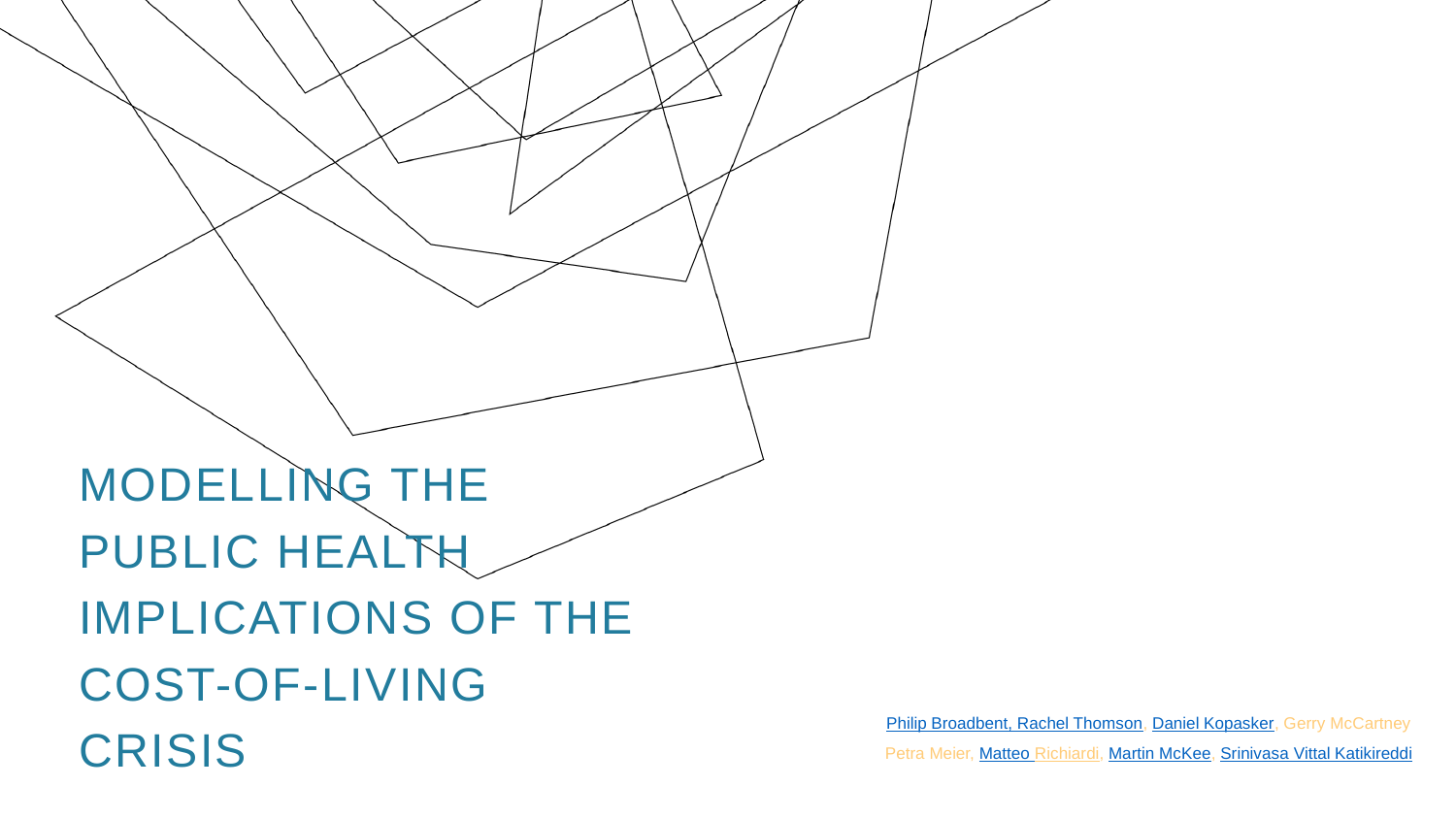

# Modelling The public health implications of the cost-of-living crisis
Philip Broadbent, Rachel Thomson, Daniel Kopasker, Gerry McCartney
Petra Meier, Matteo Richiardi, Martin McKee, Srinivasa Vittal Katikireddi